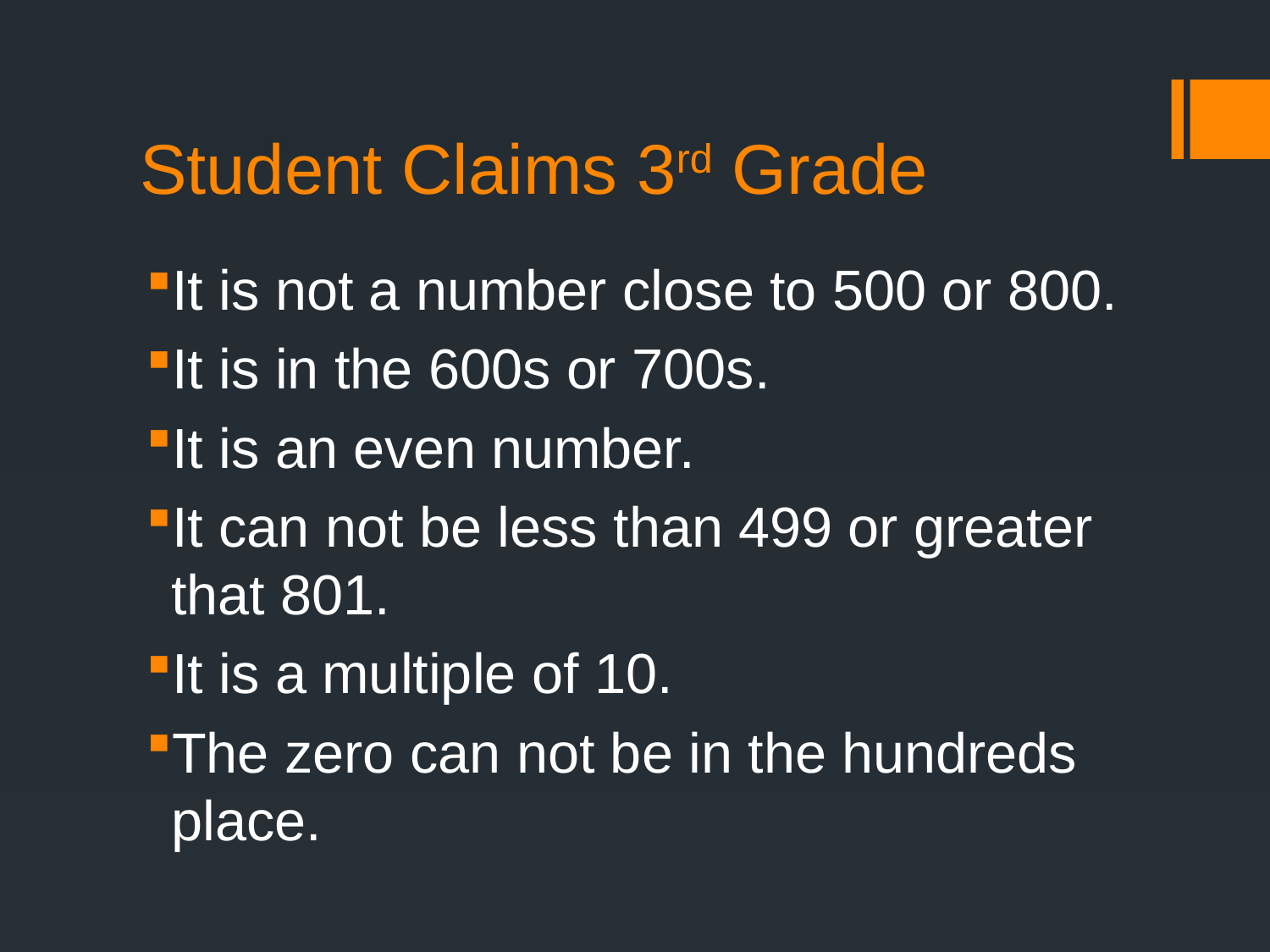

# Student Claims 3rd Grade
It is not a number close to 500 or 800.
It is in the 600s or 700s.
It is an even number.
It can not be less than 499 or greater that 801.
It is a multiple of 10.
The zero can not be in the hundreds place.